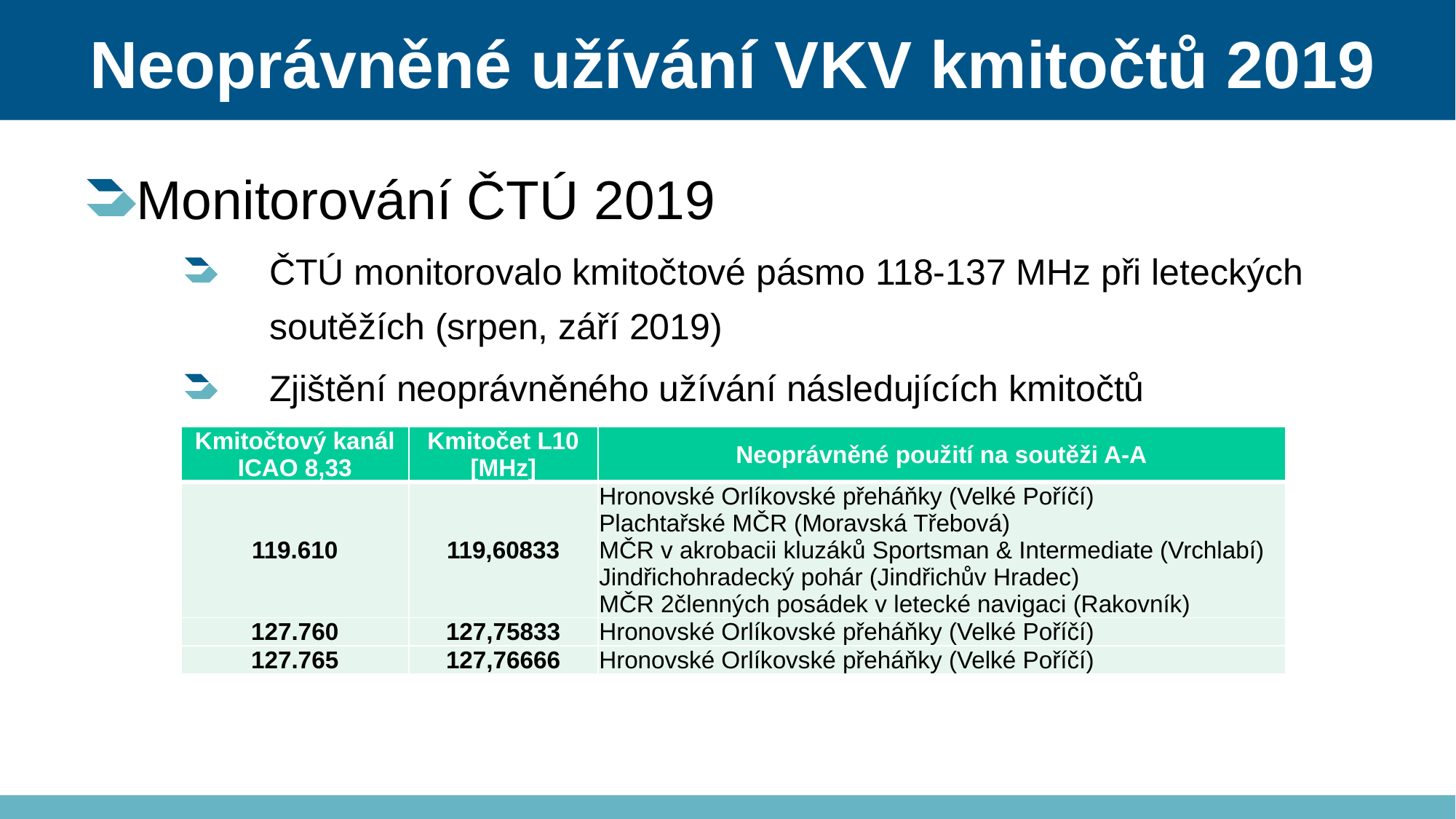

# Neoprávněné užívání VKV kmitočtů 2019
Monitorování ČTÚ 2019
ČTÚ monitorovalo kmitočtové pásmo 118-137 MHz při leteckých soutěžích (srpen, září 2019)
Zjištění neoprávněného užívání následujících kmitočtů

| Kmitočtový kanál ICAO 8,33 | Kmitočet L10 [MHz] | Neoprávněné použití na soutěži A-A |
| --- | --- | --- |
| 119.610 | 119,60833 | Hronovské Orlíkovské přeháňky (Velké Poříčí) Plachtařské MČR (Moravská Třebová) MČR v akrobacii kluzáků Sportsman & Intermediate (Vrchlabí) Jindřichohradecký pohár (Jindřichův Hradec) MČR 2členných posádek v letecké navigaci (Rakovník) |
| 127.760 | 127,75833 | Hronovské Orlíkovské přeháňky (Velké Poříčí) |
| 127.765 | 127,76666 | Hronovské Orlíkovské přeháňky (Velké Poříčí) |